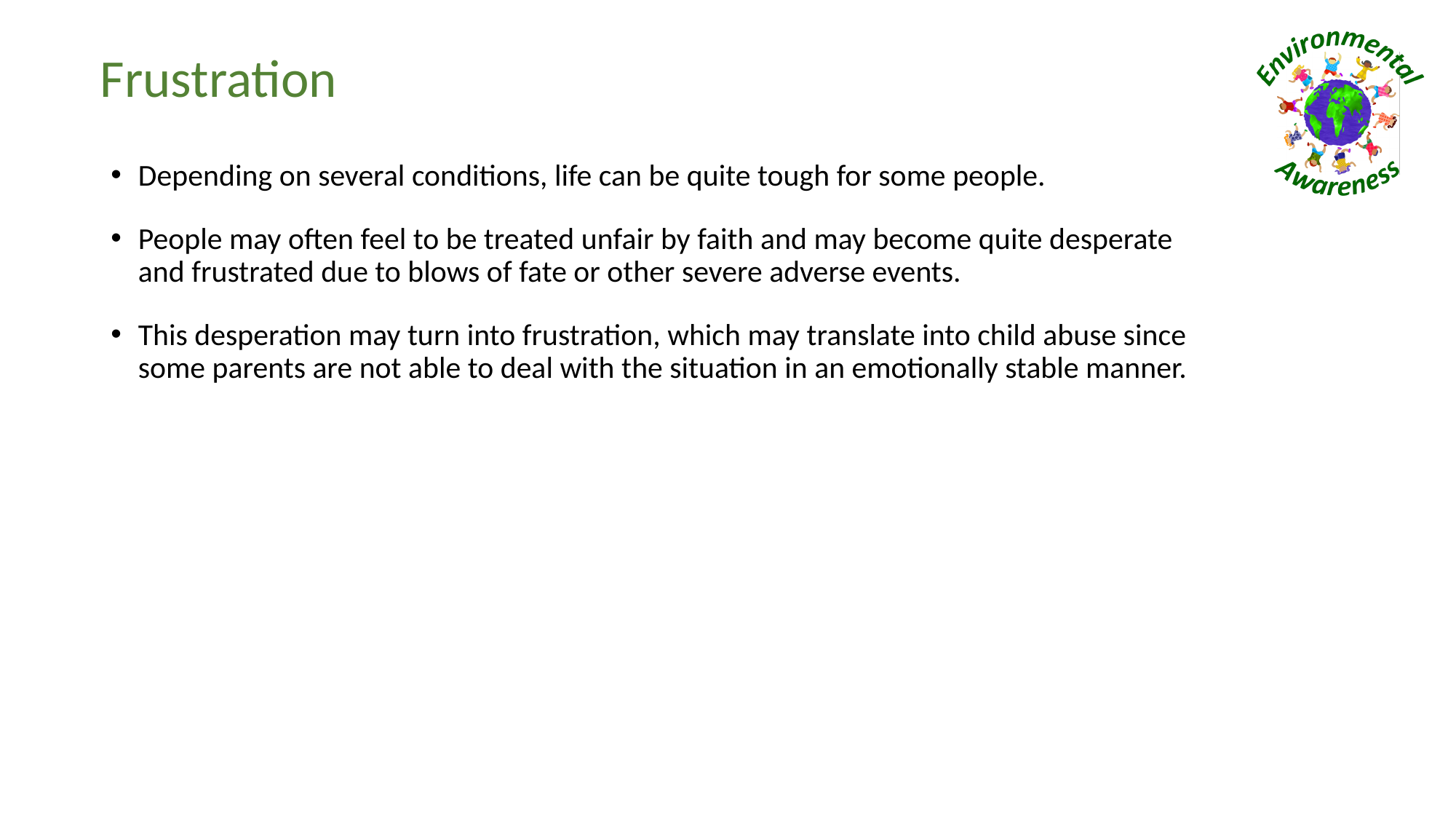

# Frustration
Depending on several conditions, life can be quite tough for some people.
People may often feel to be treated unfair by faith and may become quite desperate and frustrated due to blows of fate or other severe adverse events.
This desperation may turn into frustration, which may translate into child abuse since some parents are not able to deal with the situation in an emotionally stable manner.